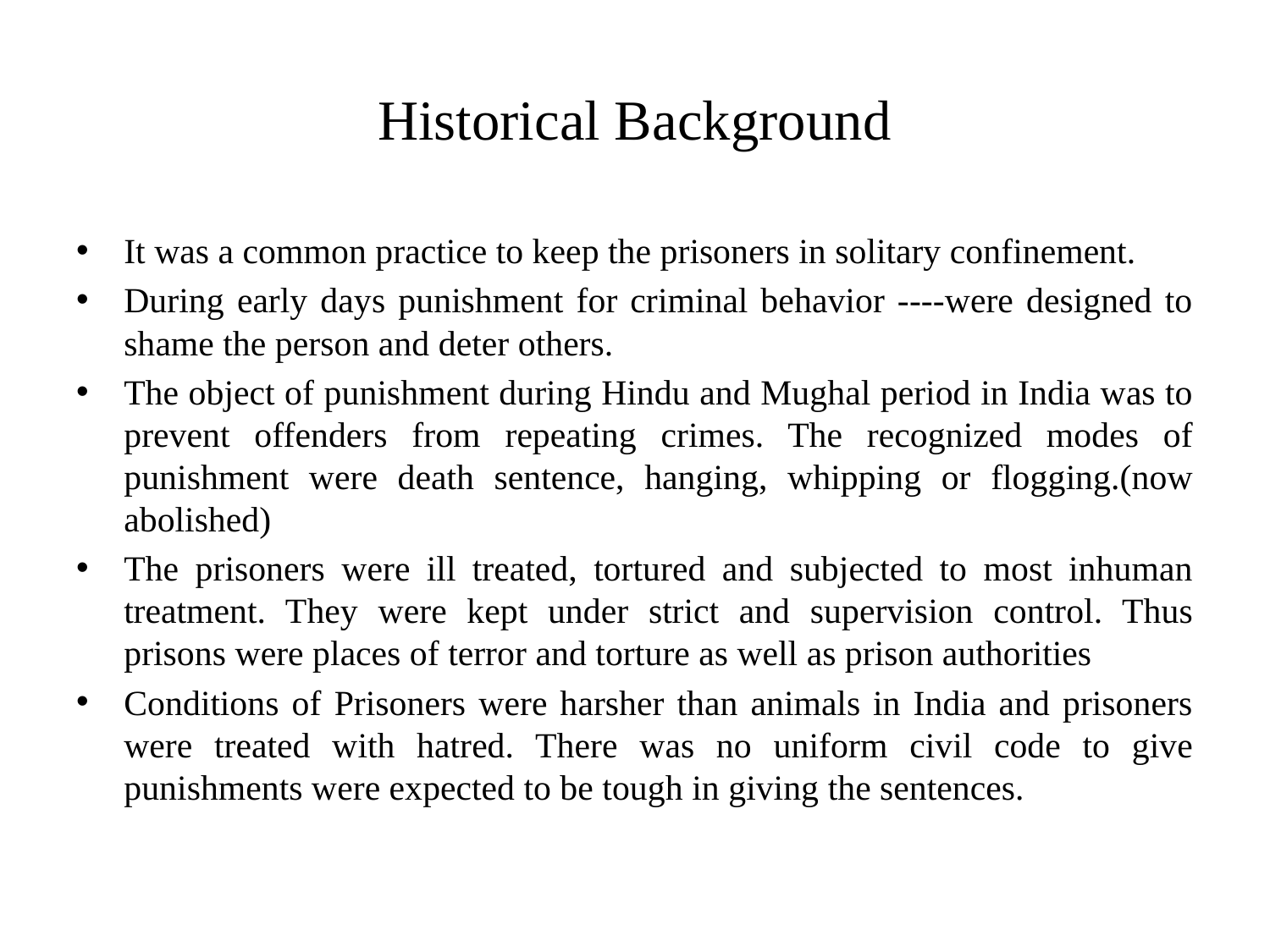

# Historical Background
It was a common practice to keep the prisoners in solitary confinement.
During early days punishment for criminal behavior ----were designed to shame the person and deter others.
The object of punishment during Hindu and Mughal period in India was to prevent offenders from repeating crimes. The recognized modes of punishment were death sentence, hanging, whipping or flogging.(now abolished)
The prisoners were ill treated, tortured and subjected to most inhuman treatment. They were kept under strict and supervision control. Thus prisons were places of terror and torture as well as prison authorities
Conditions of Prisoners were harsher than animals in India and prisoners were treated with hatred. There was no uniform civil code to give punishments were expected to be tough in giving the sentences.